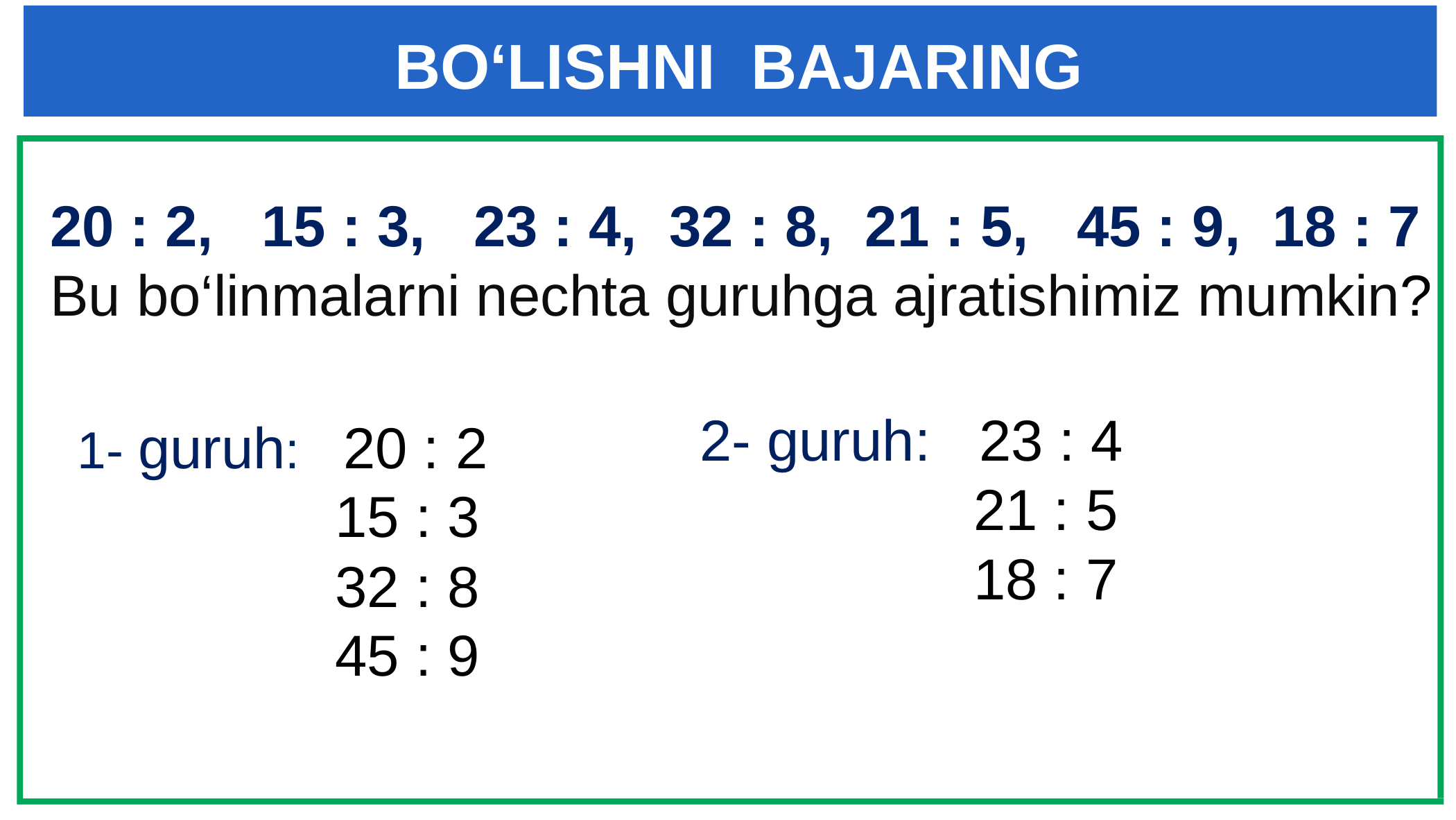

BO‘LISHNI  BAJARING
 20 : 2,   15 : 3,   23 : 4,  32 : 8,  21 : 5,   45 : 9,  18 : 7
 Bu bo‘linmalarni nechta guruhga ajratishimiz mumkin?

2- guruh:   23 : 4
                 21 : 5
                 18 : 7

1- guruh:   20 : 2
                15 : 3
                32 : 8
                45 : 9